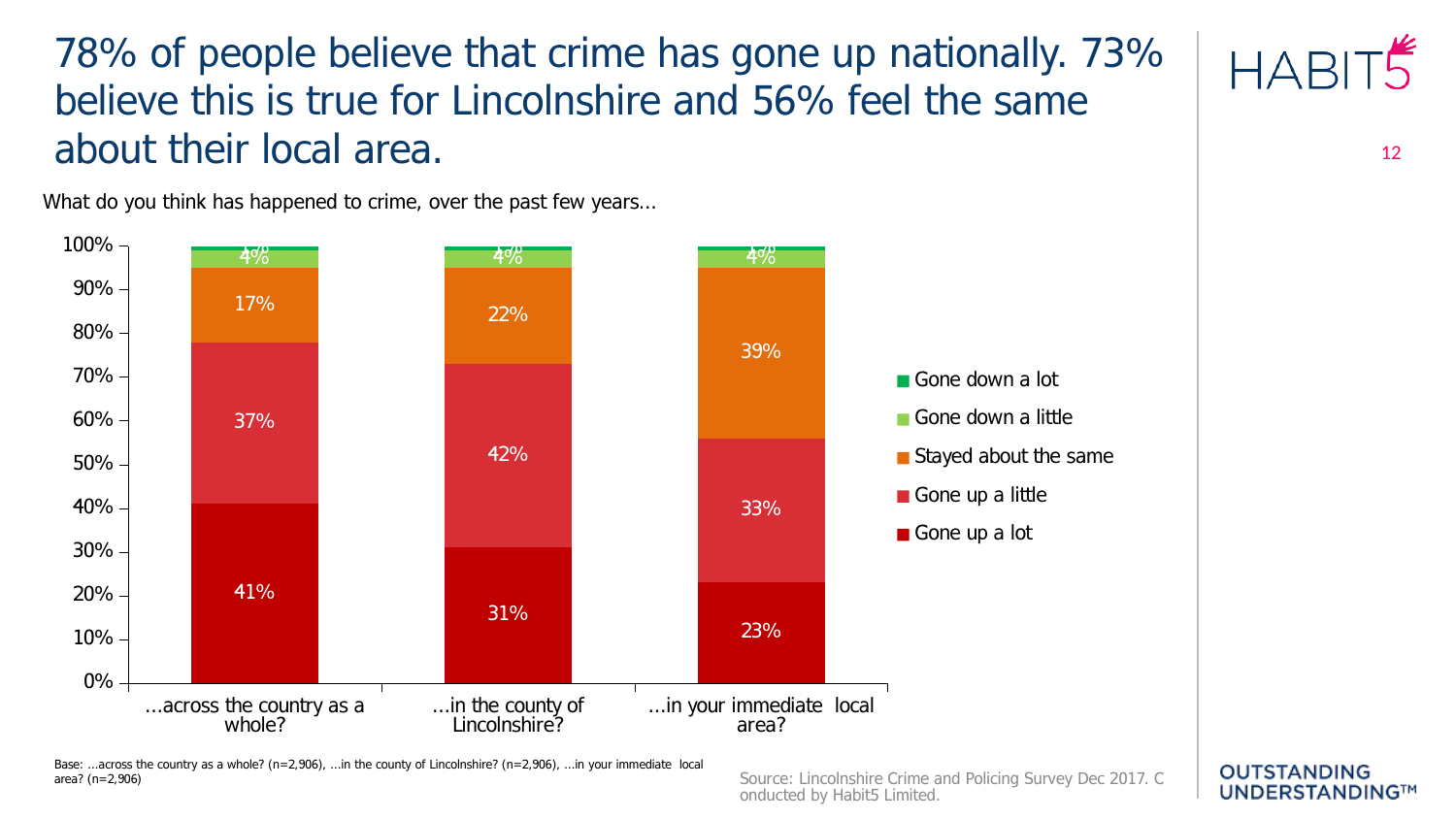

78% of people believe that crime has gone up nationally. 73% believe this is true for Lincolnshire and 56% feel the same about their local area.
12
What do you think has happened to crime, over the past few years...

### Chart

| Category | Gone up a lot | Gone up a little | Stayed about the same | Gone down a little | Gone down a lot |
|---|---|---|---|---|---|
| ...across the country as a whole? | 0.41 | 0.37 | 0.17 | 0.04 | 0.01 |
| ...in the county of Lincolnshire? | 0.31 | 0.42 | 0.22 | 0.04 | 0.01 |
| ...in your immediate  local area? | 0.23 | 0.33 | 0.39 | 0.04 | 0.01 |
Base: ...across the country as a whole? (n=2,906), ...in the county of Lincolnshire? (n=2,906), ...in your immediate  local area? (n=2,906)
Source: Lincolnshire Crime and Policing Survey Dec 2017. Conducted by Habit5 Limited.